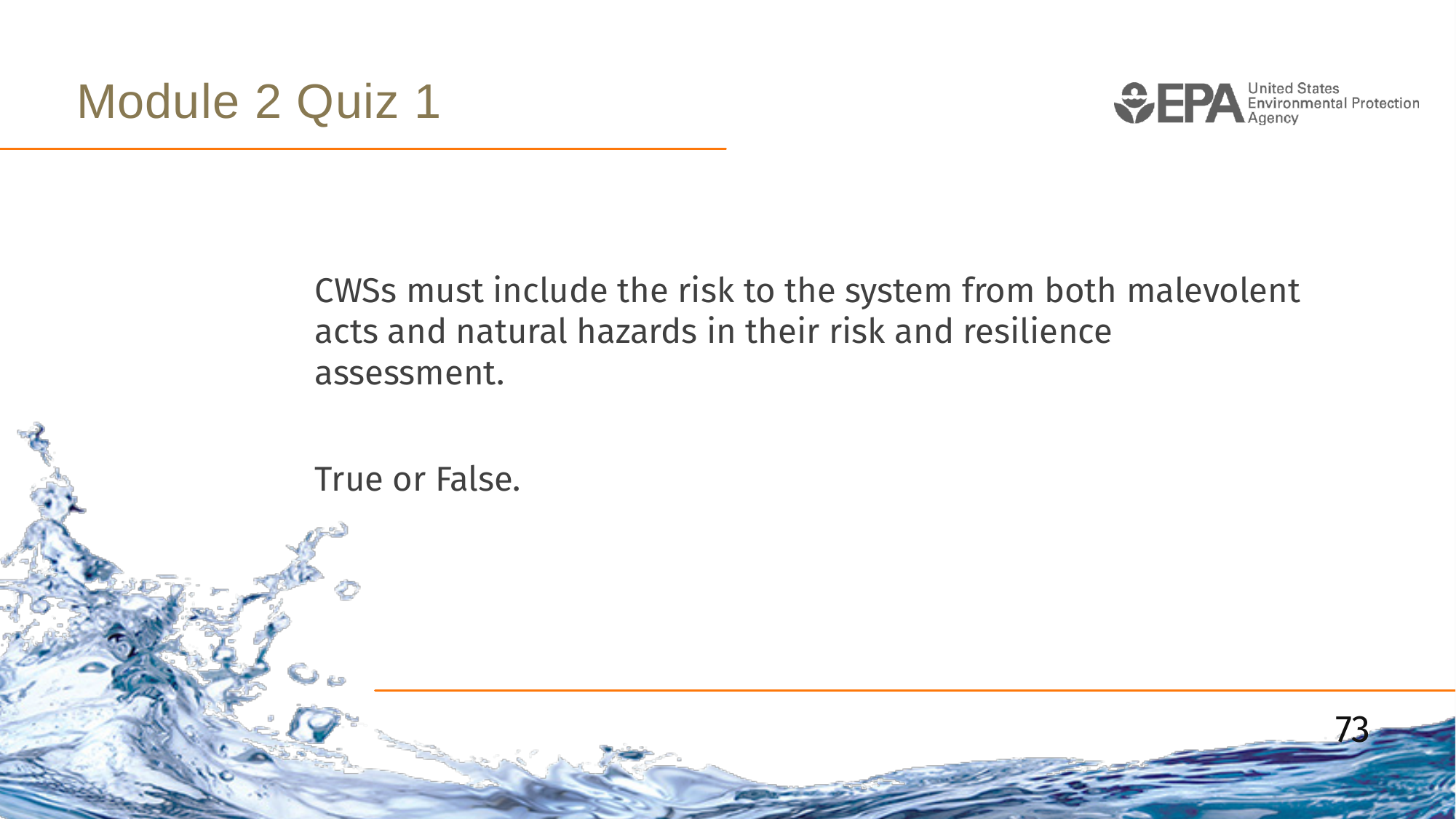

# Module 2 Quiz 1

CWSs must include the risk to the system from both malevolent acts and natural hazards in their risk and resilience assessment.

True or False.
73